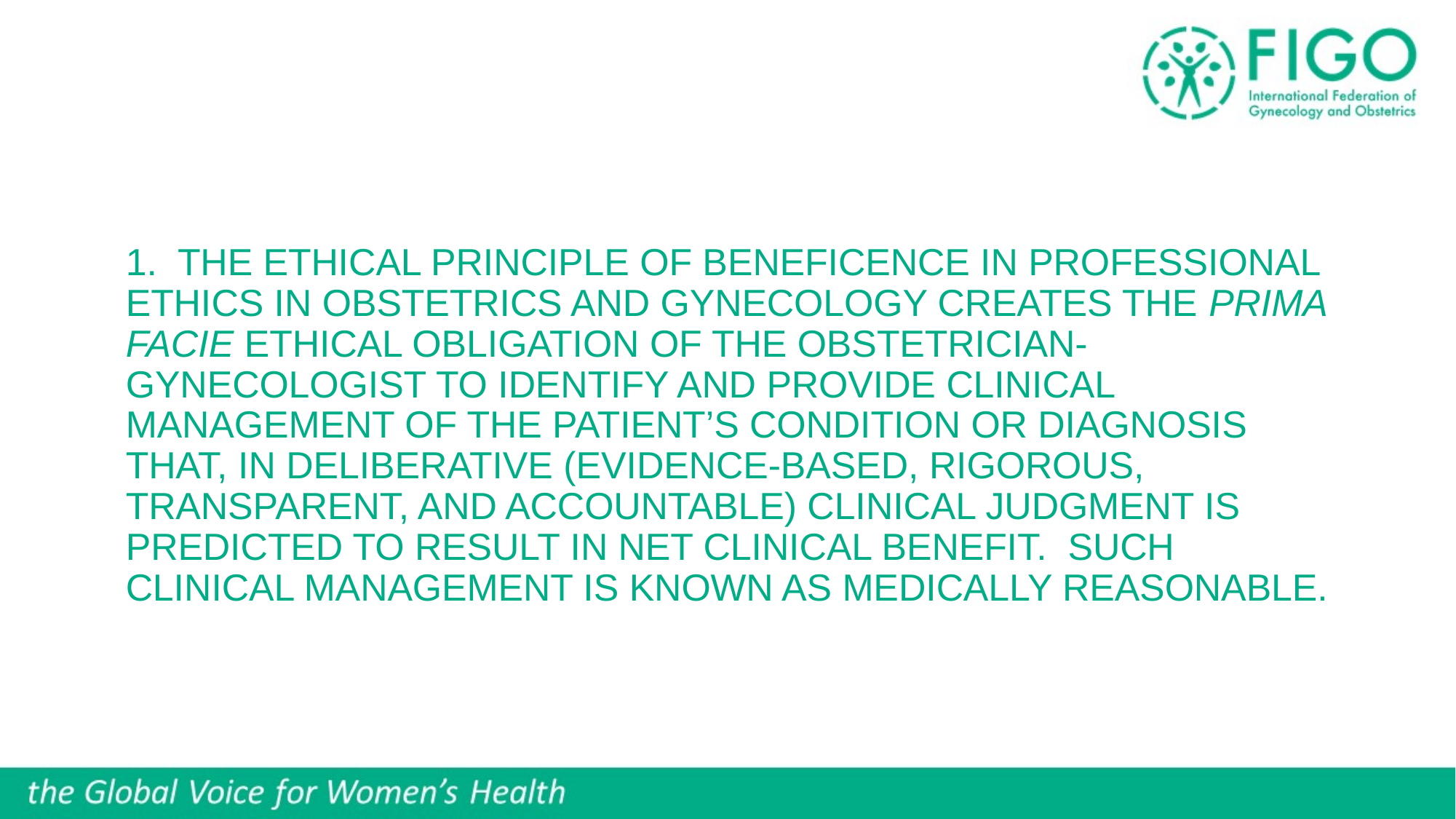

# 1.  The ethical principle of beneficence in professional ethics in obstetrics and gynecology creates the prima facie ethical obligation of the obstetrician-gynecologist to identify and provide clinical management of the patient’s condition or diagnosis that, in deliberative (evidence-based, rigorous, transparent, and accountable) clinical judgment is predicted to result in net clinical benefit.  Such clinical management is known as medically reasonable.